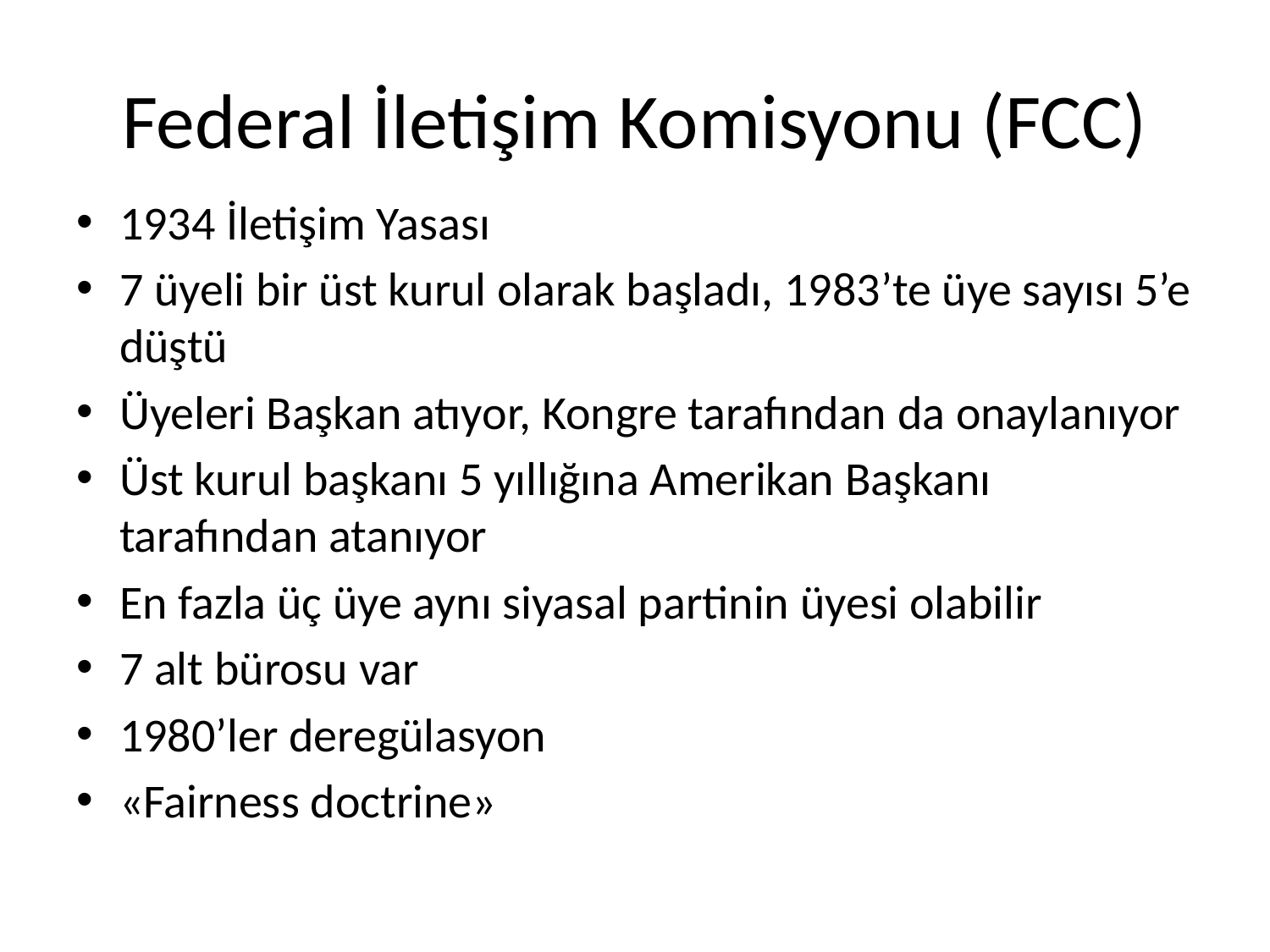

# Federal İletişim Komisyonu (FCC)
1934 İletişim Yasası
7 üyeli bir üst kurul olarak başladı, 1983’te üye sayısı 5’e düştü
Üyeleri Başkan atıyor, Kongre tarafından da onaylanıyor
Üst kurul başkanı 5 yıllığına Amerikan Başkanı tarafından atanıyor
En fazla üç üye aynı siyasal partinin üyesi olabilir
7 alt bürosu var
1980’ler deregülasyon
«Fairness doctrine»